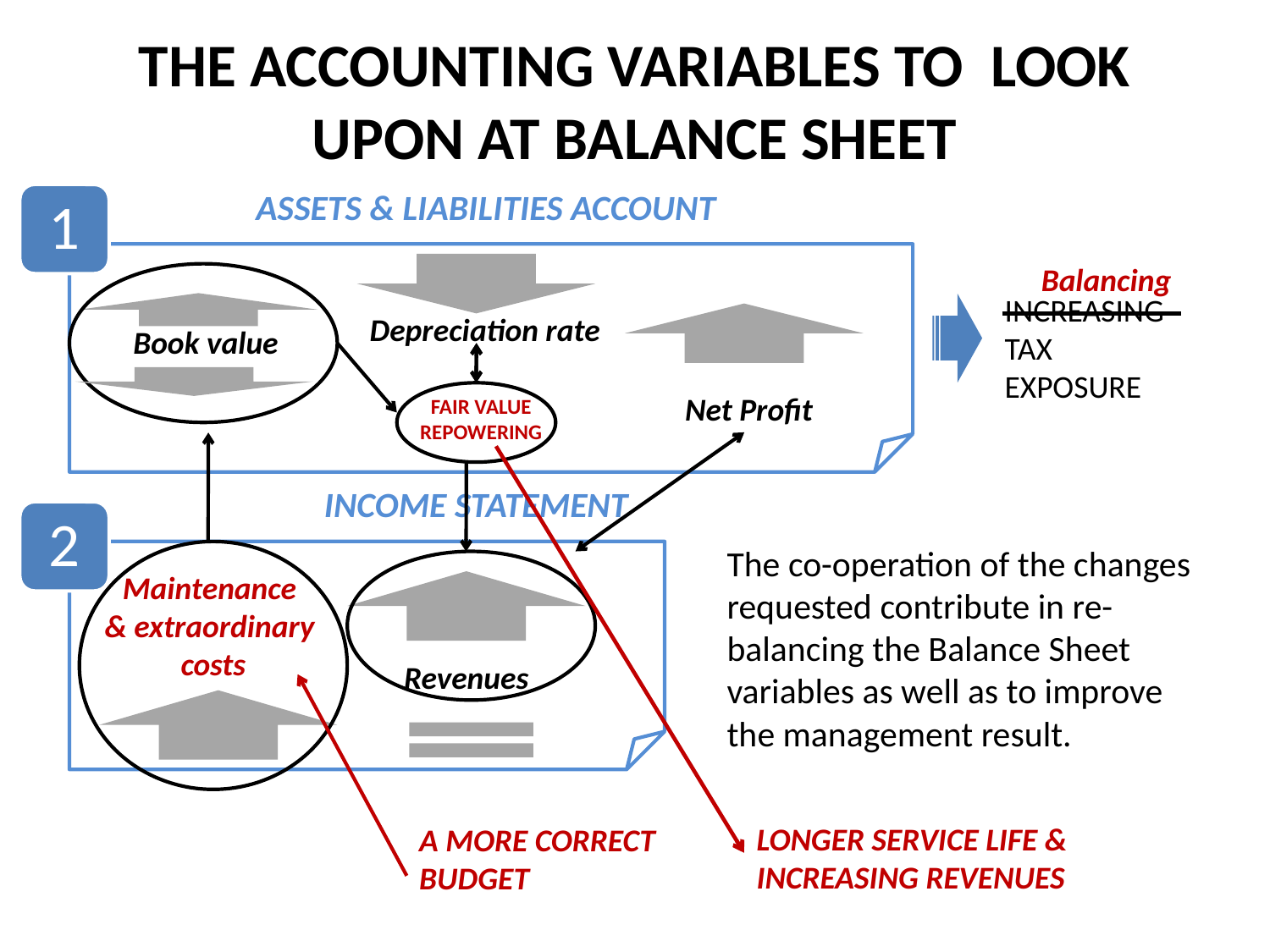

# THE ACCOUNTING VARIABLES TO  LOOK UPON AT BALANCE SHEET
ASSETS & LIABILITIES ACCOUNT

1

Balancing

INCREASING TAX EXPOSURE

Depreciation rate

Book value

Net Profit

FAIR VALUE REPOWERING
INCOME STATEMENT

2
The co-operation of the changes requested contribute in re-balancing the Balance Sheet variables as well as to improve the management result.

Maintenance
& extraordinary
costs

Revenues

LONGER SERVICE LIFE & INCREASING REVENUES

A MORE CORRECT BUDGET